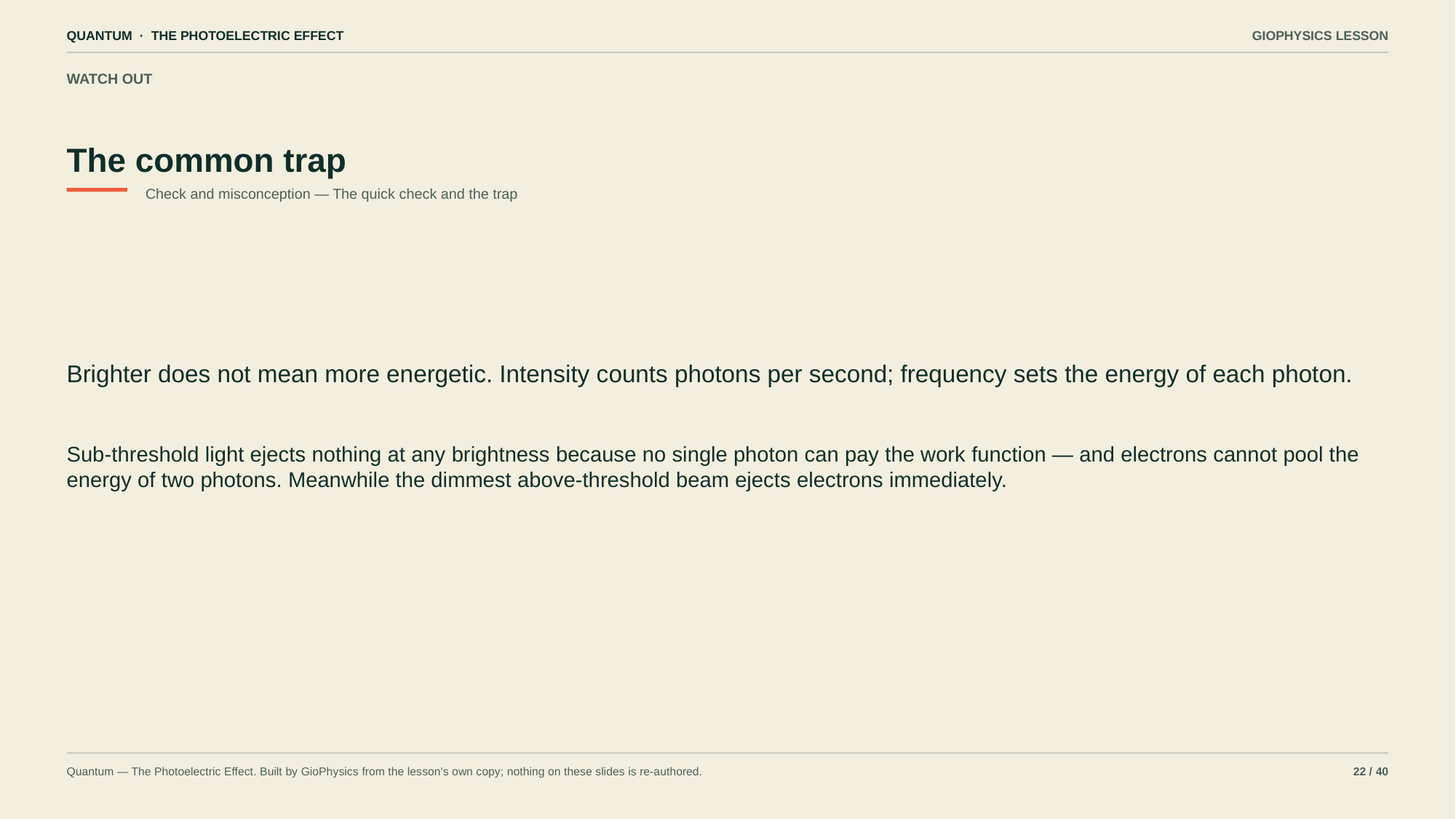

QUANTUM  ·  THE PHOTOELECTRIC EFFECT
GIOPHYSICS LESSON

WATCH OUT
The common trap
Check and misconception — The quick check and the trap

Brighter does not mean more energetic. Intensity counts photons per second; frequency sets the energy of each photon.
Sub-threshold light ejects nothing at any brightness because no single photon can pay the work function — and electrons cannot pool the energy of two photons. Meanwhile the dimmest above-threshold beam ejects electrons immediately.

Quantum — The Photoelectric Effect. Built by GioPhysics from the lesson's own copy; nothing on these slides is re-authored.
22 / 40